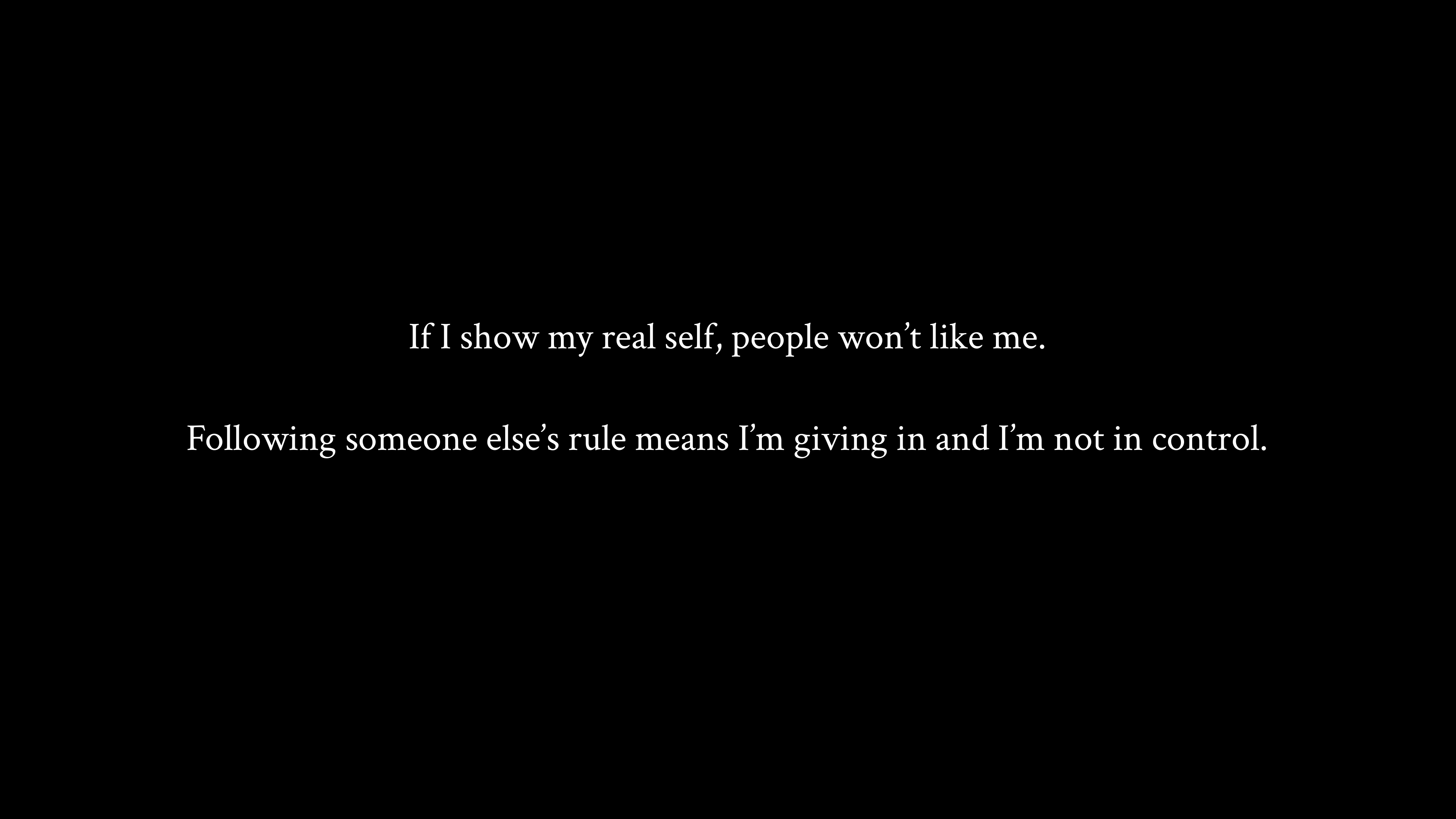

If I show my real self, people won’t like me.

Following someone else’s rule means I’m giving in and I’m not in control.